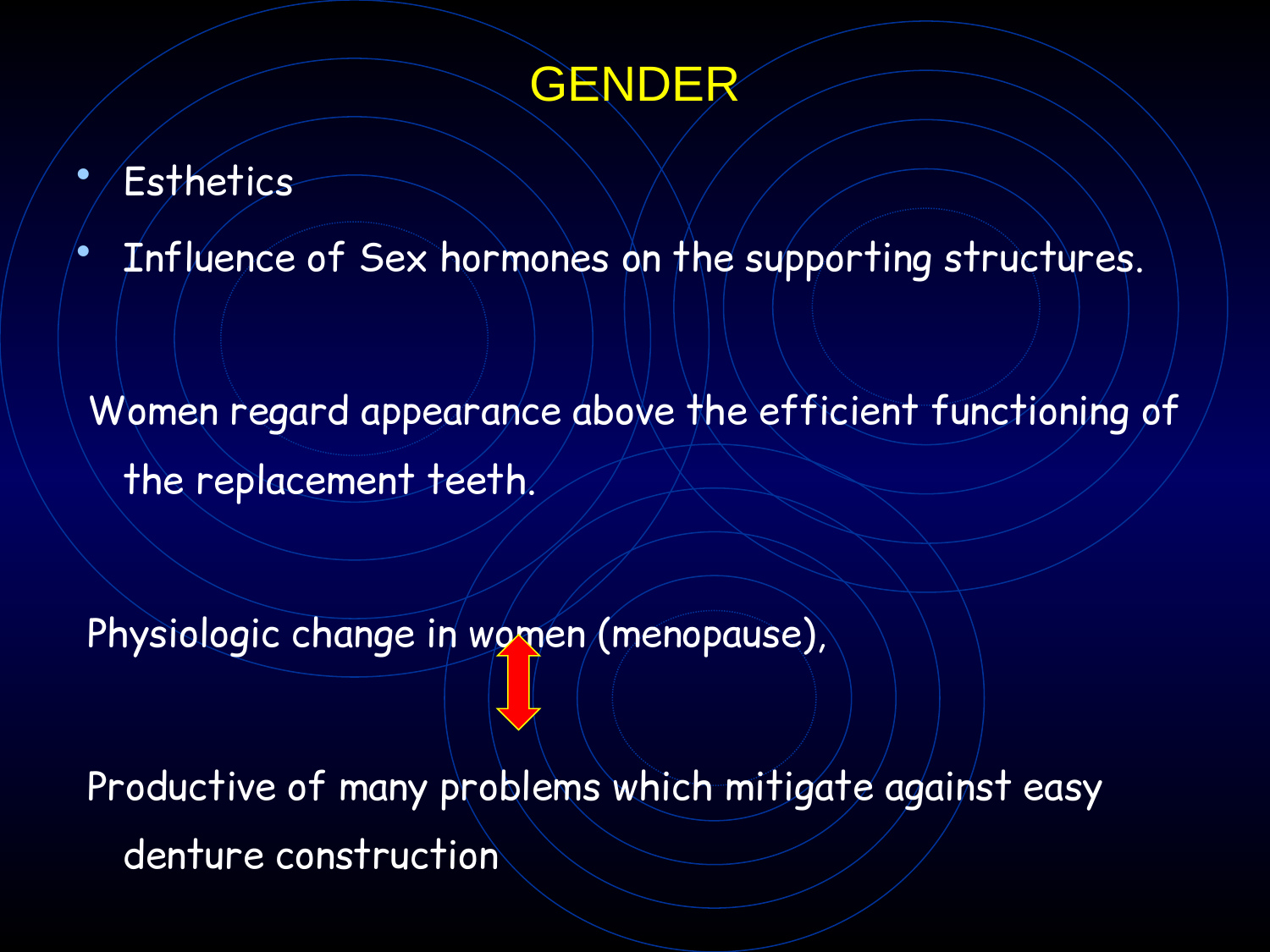

# GENDER
Esthetics
Influence of Sex hormones on the supporting structures.

 Women regard appearance above the efficient functioning of the replacement teeth.

 Physiologic change in women (menopause),

 Productive of many problems which mitigate against easy denture construction